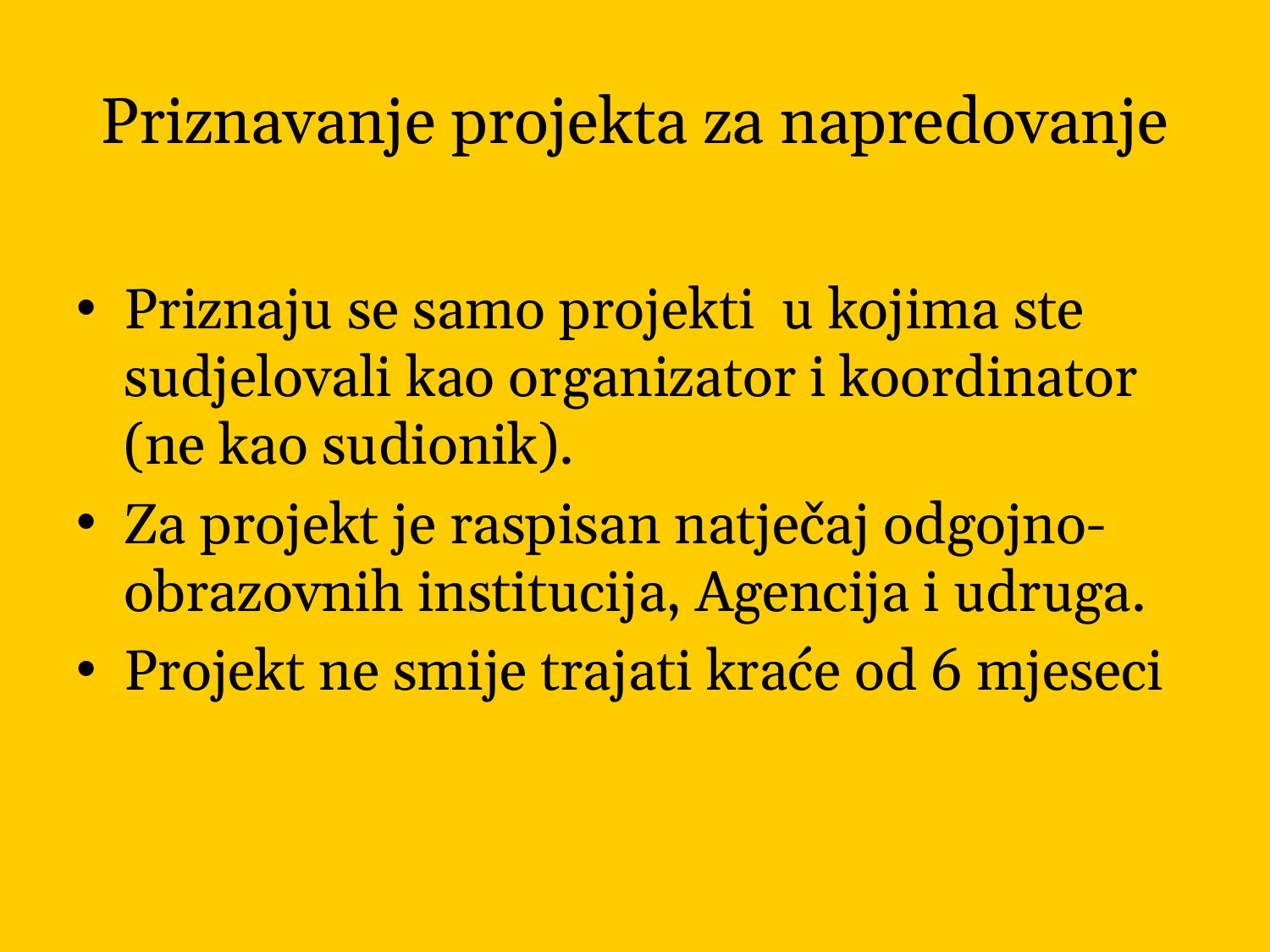

# Priznavanje projekta za napredovanje
Priznaju se samo projekti  u kojima ste sudjelovali kao organizator i koordinator (ne kao sudionik).
Za projekt je raspisan natječaj odgojno-obrazovnih institucija, Agencija i udruga.
Projekt ne smije trajati kraće od 6 mjeseci